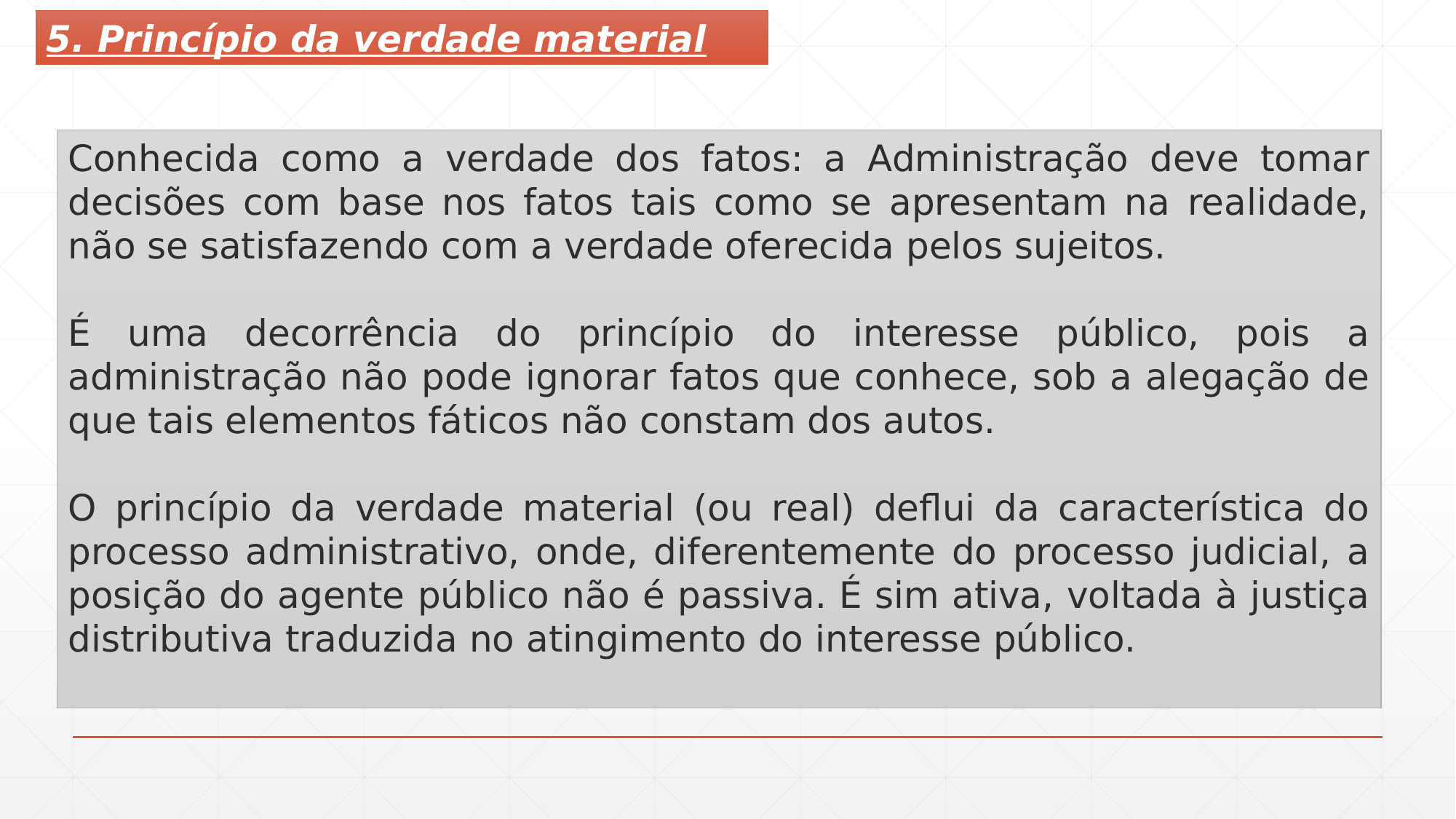

5. Princípio da verdade material
Conhecida como a verdade dos fatos: a Administração deve tomar decisões com base nos fatos tais como se apresentam na realidade, não se satisfazendo com a verdade oferecida pelos sujeitos.

É uma decorrência do princípio do interesse público, pois a administração não pode ignorar fatos que conhece, sob a alegação de que tais elementos fáticos não constam dos autos.

O princípio da verdade material (ou real) deflui da característica do processo administrativo, onde, diferentemente do processo judicial, a posição do agente público não é passiva. É sim ativa, voltada à justiça distributiva traduzida no atingimento do interesse público.